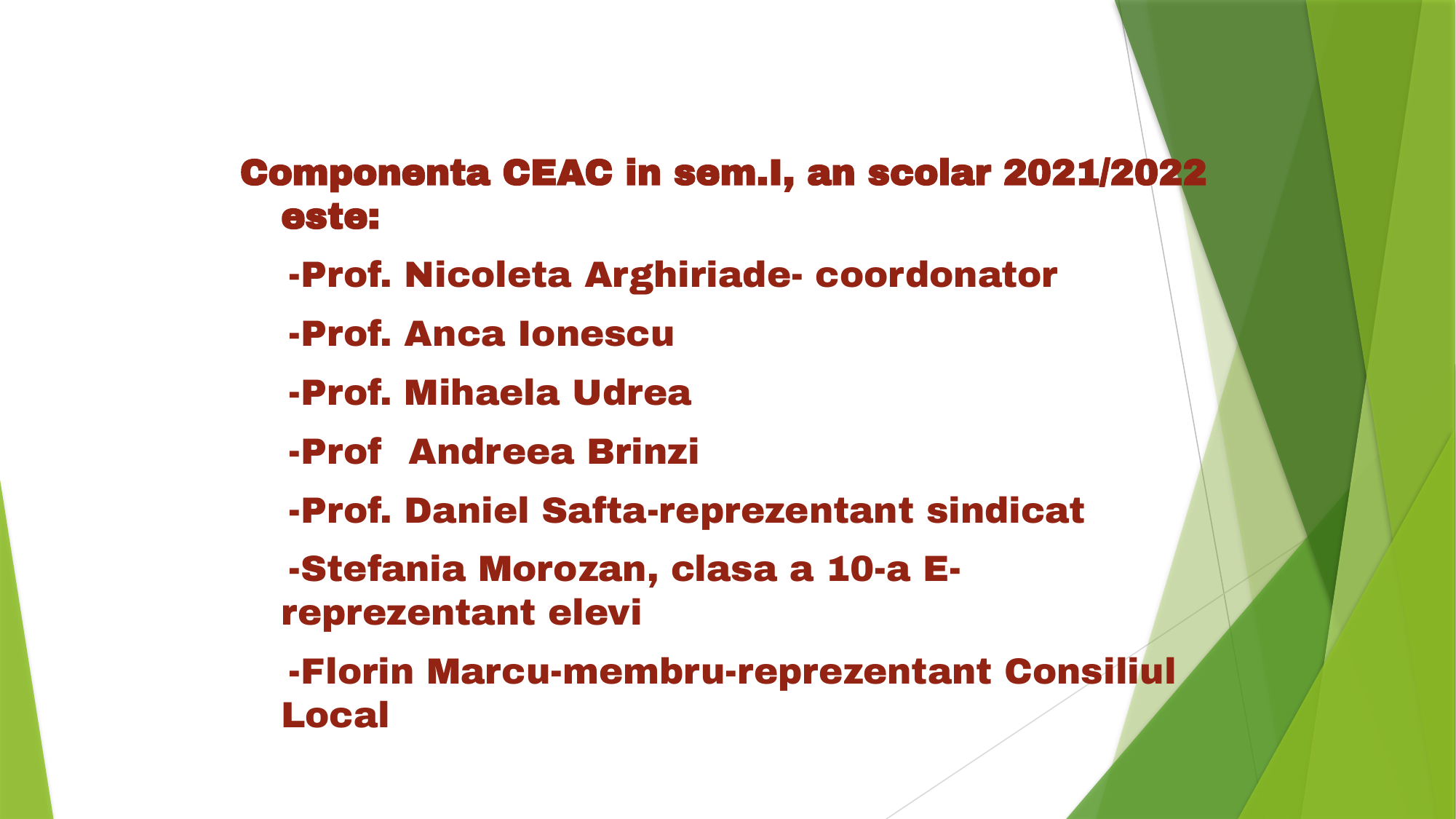

# Activitatea comisiei CEAC
Componenta CEAC in sem.I, an scolar 2021/2022 este:
    -Prof. Nicoleta Arghiriade- coordonator
    -Prof. Anca Ionescu
    -Prof. Mihaela Udrea
    -Prof  Andreea Brinzi
    -Prof. Daniel Safta-reprezentant sindicat
    -Stefania Morozan, clasa a 10-a E-reprezentant elevi
    -Florin Marcu-membru-reprezentant Consiliul Local